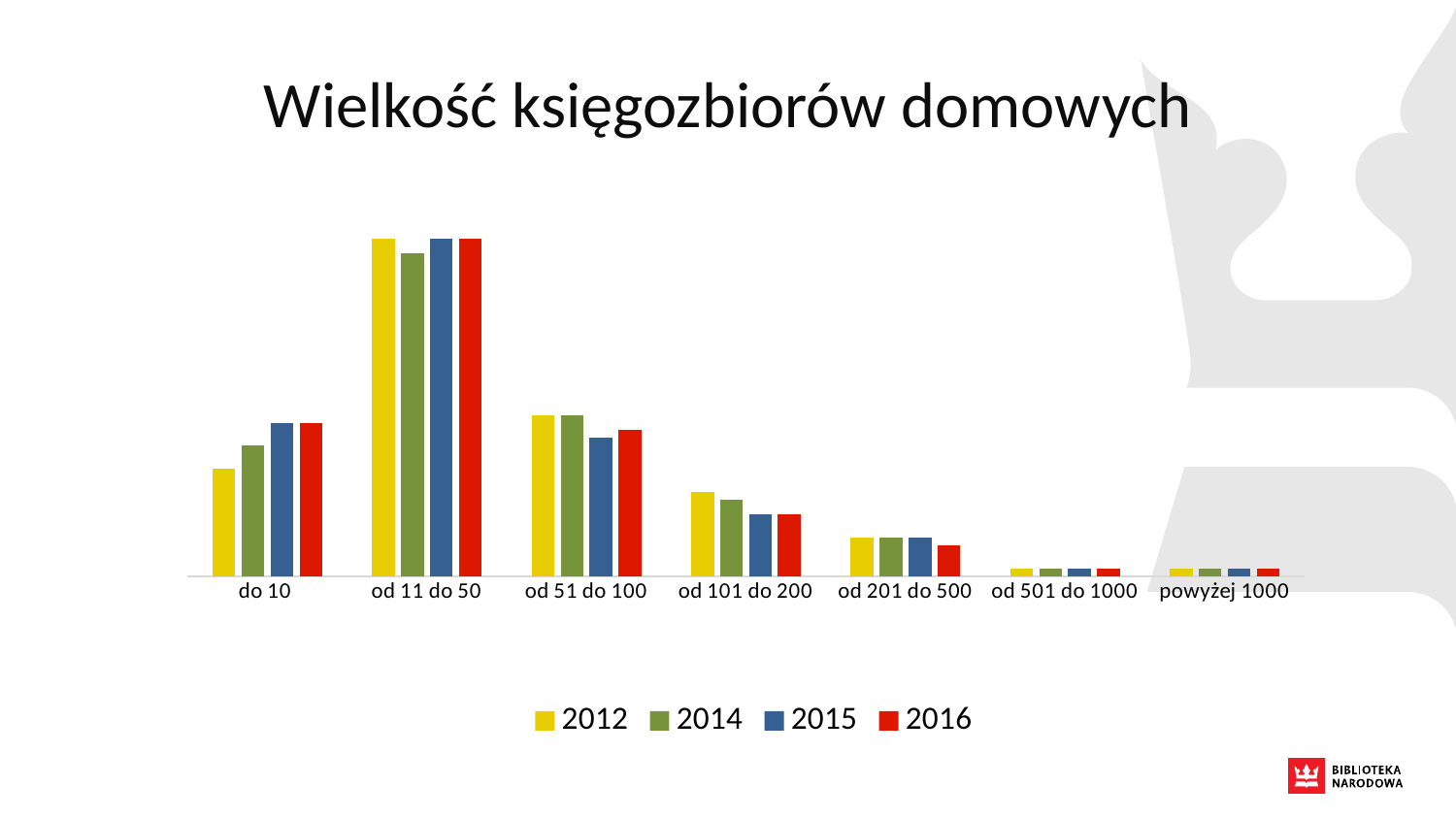

Wielkość księgozbiorów domowych

### Chart

| Category | 2012 | 2014 | 2015 | 2016 |
|---|---|---|---|---|
| do 10  | 0.14 | 0.17 | 0.2 | 0.2 |
| od 11 do 50 | 0.44 | 0.42 | 0.44 | 0.44 |
| od 51 do 100 | 0.21 | 0.21 | 0.18 | 0.19 |
| od 101 do 200 | 0.11 | 0.1 | 0.08 | 0.08 |
| od 201 do 500 | 0.05 | 0.05 | 0.05 | 0.04 |
| od 501 do 1000 | 0.01 | 0.01 | 0.01 | 0.01 |
| powyżej 1000 | 0.01 | 0.01 | 0.01 | 0.01 |